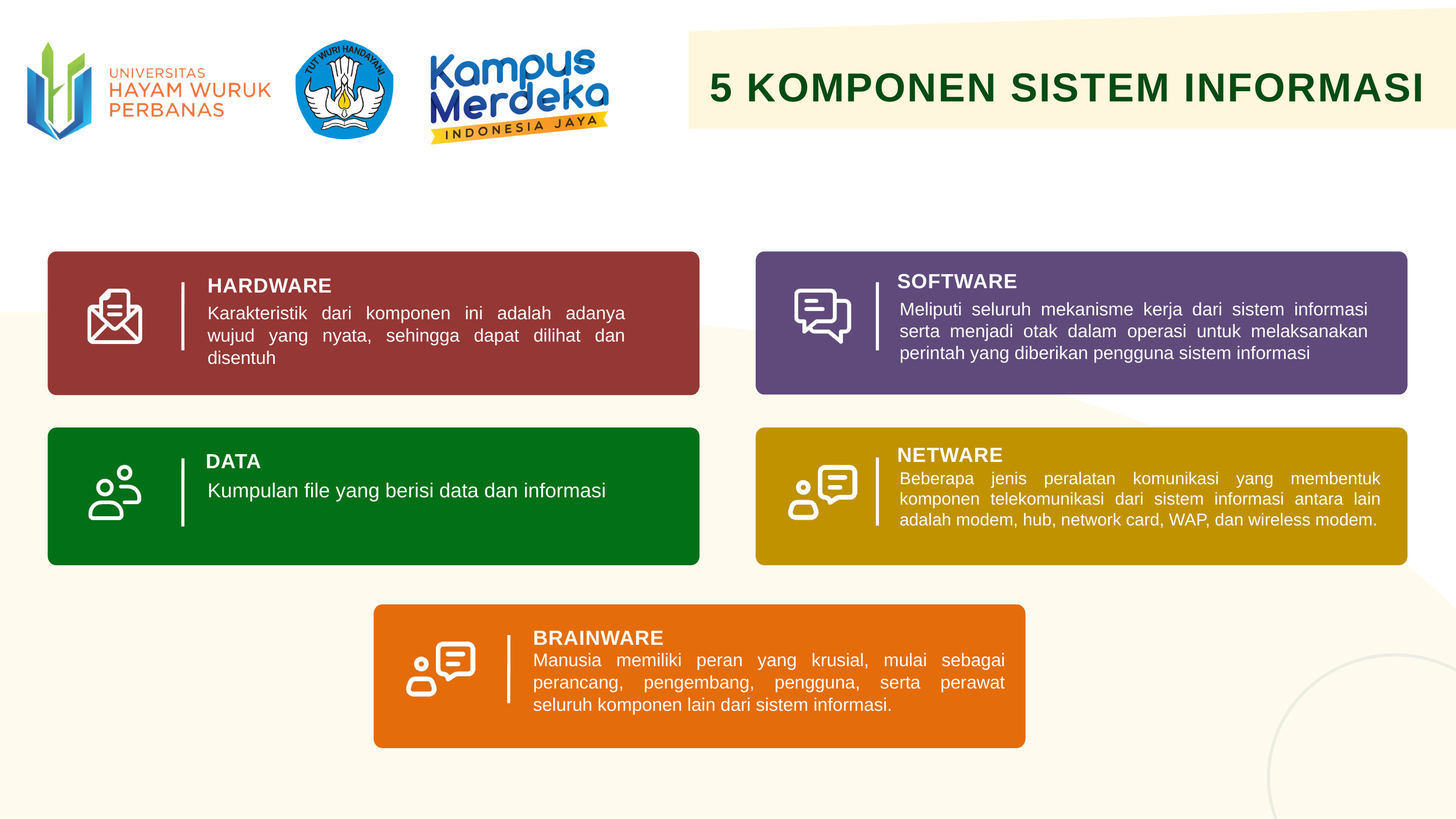

5 KOMPONEN SISTEM INFORMASI

SOFTWARE
HARDWARE

Meliputi seluruh mekanisme kerja dari sistem informasi serta menjadi otak dalam operasi untuk melaksanakan perintah yang diberikan pengguna sistem informasi
Karakteristik dari komponen ini adalah adanya wujud yang nyata, sehingga dapat dilihat dan disentuh

NETWARE
DATA

Beberapa jenis peralatan komunikasi yang membentuk komponen telekomunikasi dari sistem informasi antara lain adalah modem, hub, network card, WAP, dan wireless modem.
Kumpulan file yang berisi data dan informasi

BRAINWARE

Manusia memiliki peran yang krusial, mulai sebagai perancang, pengembang, pengguna, serta perawat seluruh komponen lain dari sistem informasi.